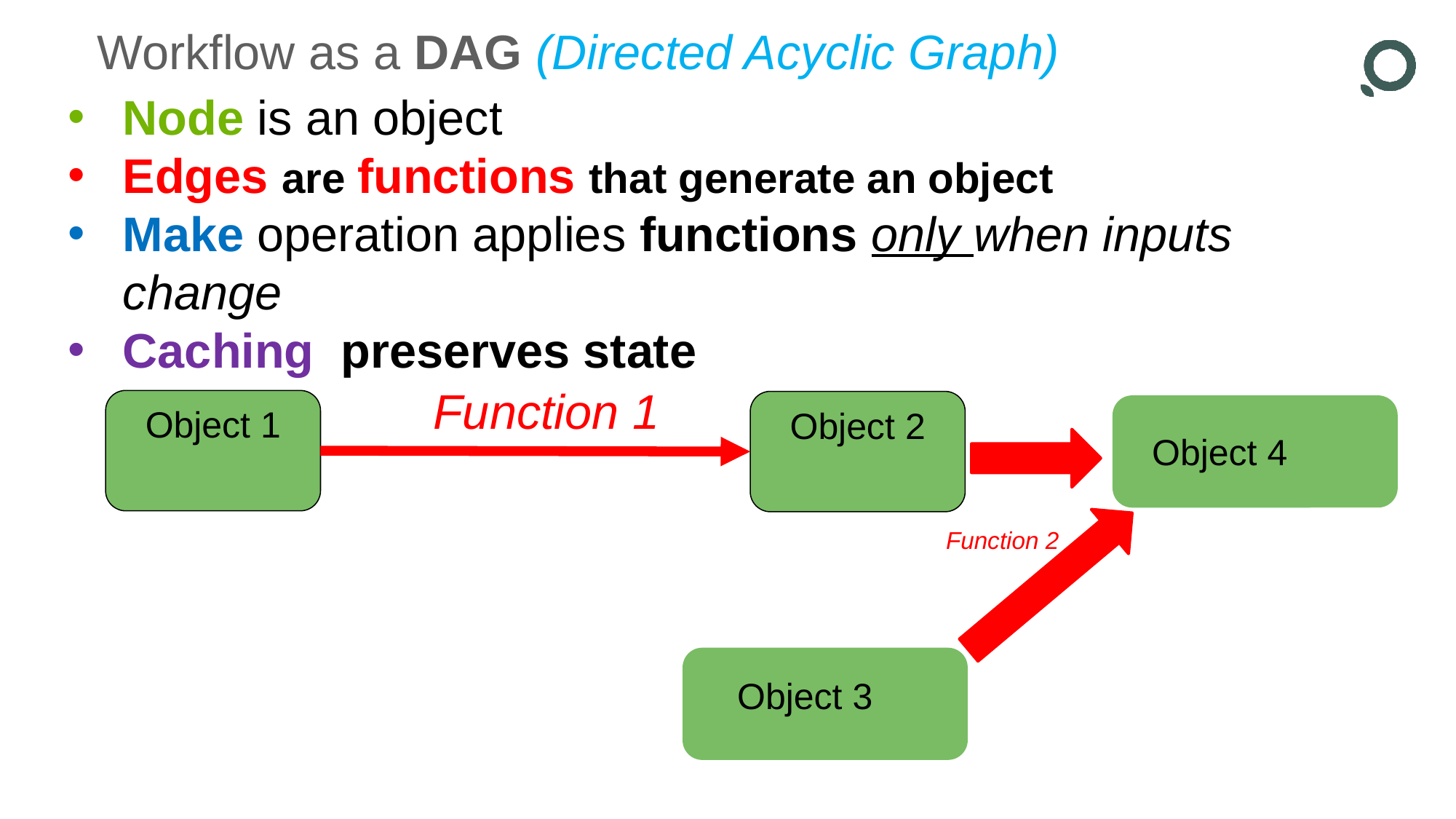

# Workflow as a DAG (Directed Acyclic Graph)
Node is an object
Edges are functions that generate an object
Make operation applies functions only when inputs change
Caching  preserves state
Function 1

Object 1

Object 2

Object 4

Function 2

Object 3